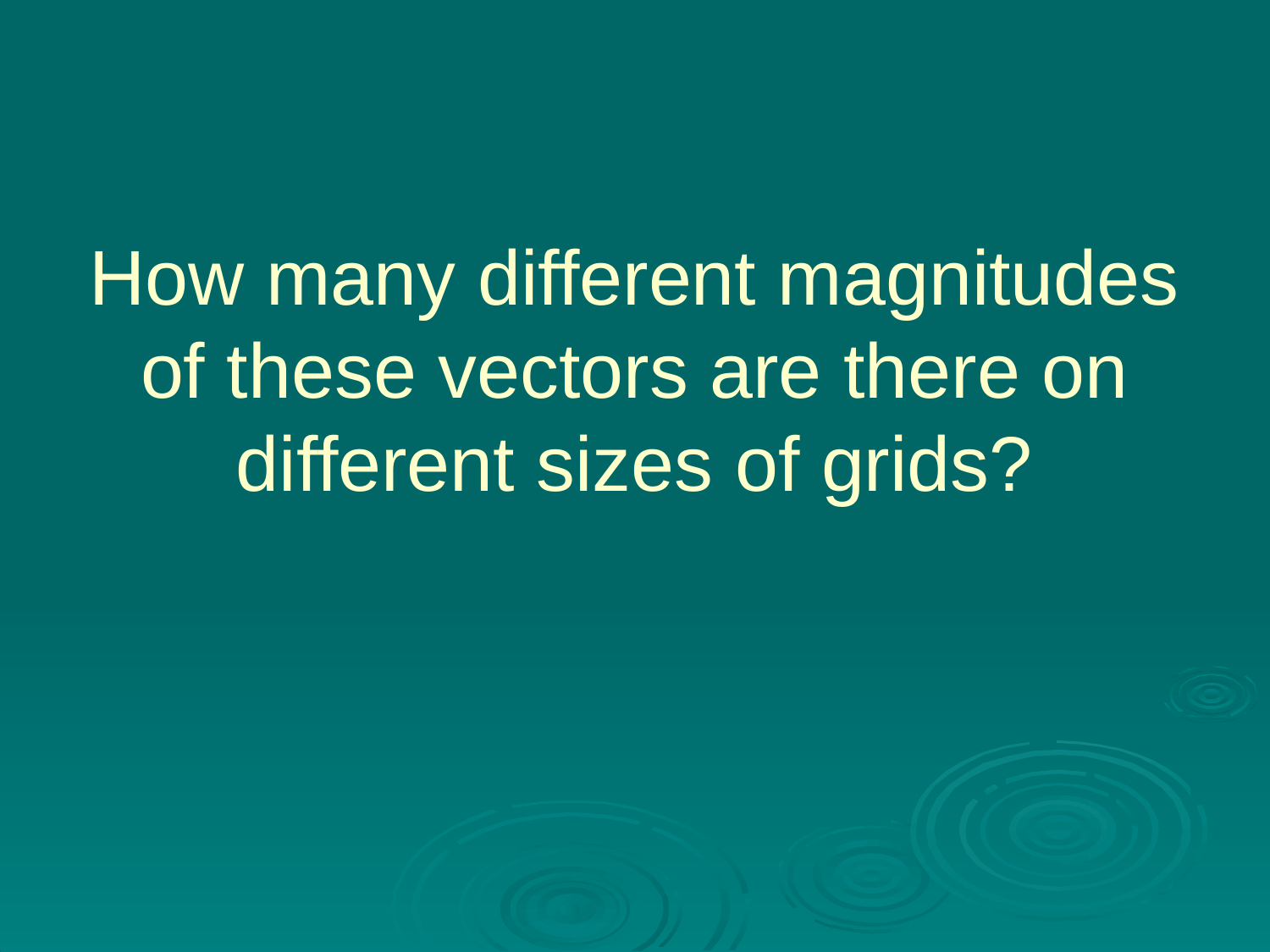

# How many different magnitudes of these vectors are there on different sizes of grids?